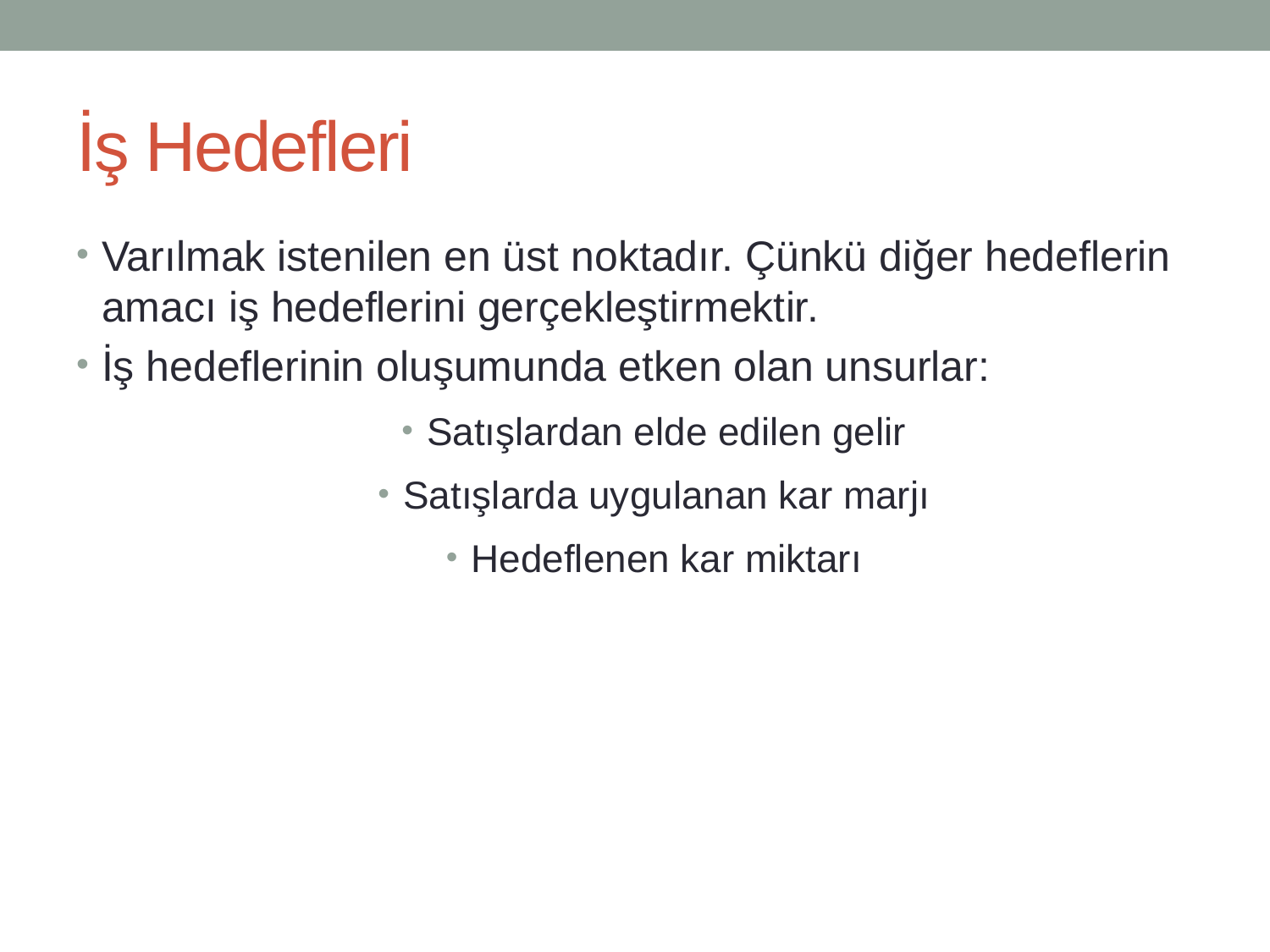

# İş Hedefleri
Varılmak istenilen en üst noktadır. Çünkü diğer hedeflerin amacı iş hedeflerini gerçekleştirmektir.
İş hedeflerinin oluşumunda etken olan unsurlar:
Satışlardan elde edilen gelir
Satışlarda uygulanan kar marjı
Hedeflenen kar miktarı